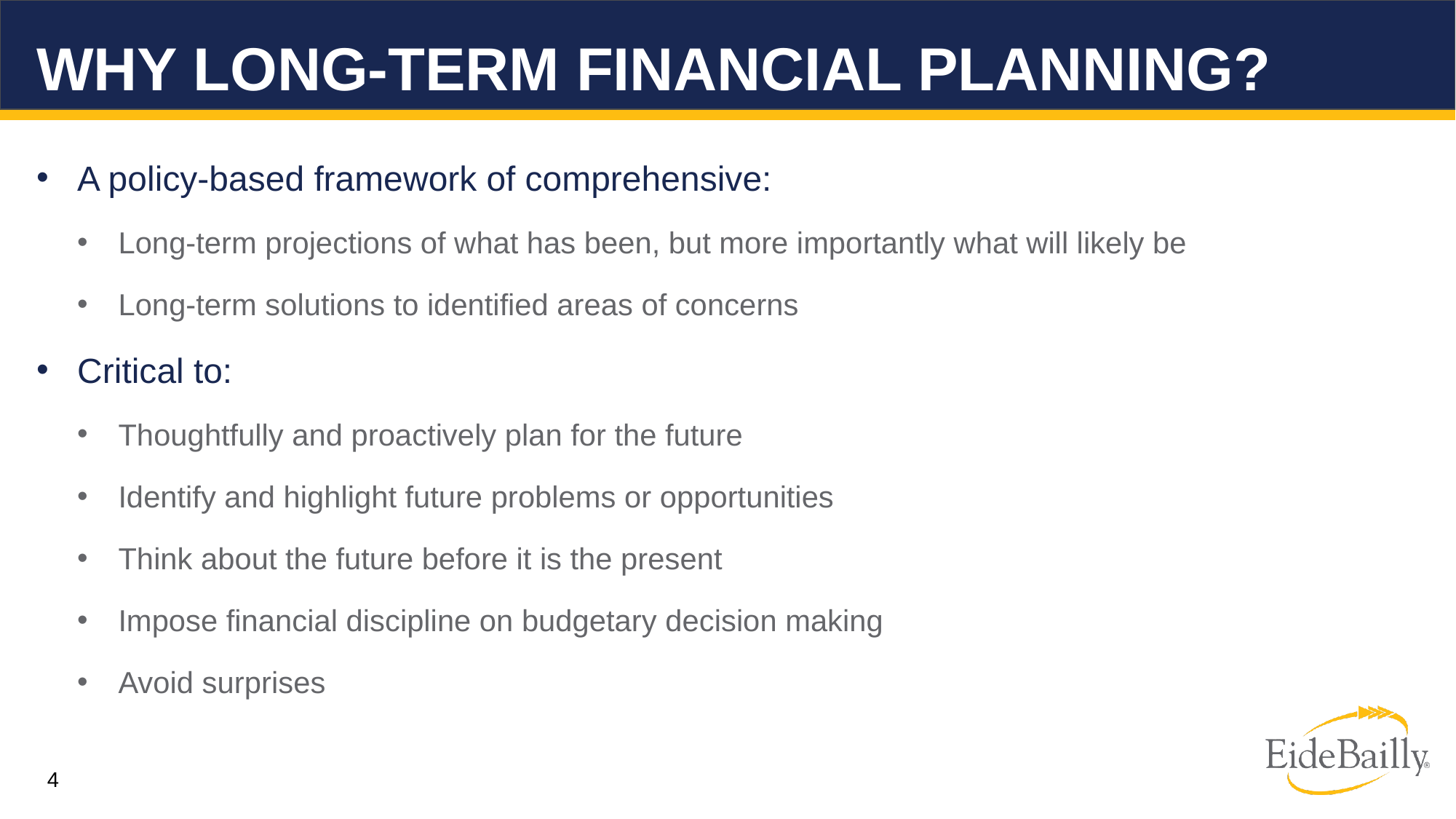

# Why Long-Term Financial Planning?
A policy-based framework of comprehensive:
Long-term projections of what has been, but more importantly what will likely be
Long-term solutions to identified areas of concerns
Critical to:
Thoughtfully and proactively plan for the future
Identify and highlight future problems or opportunities
Think about the future before it is the present
Impose financial discipline on budgetary decision making
Avoid surprises
4